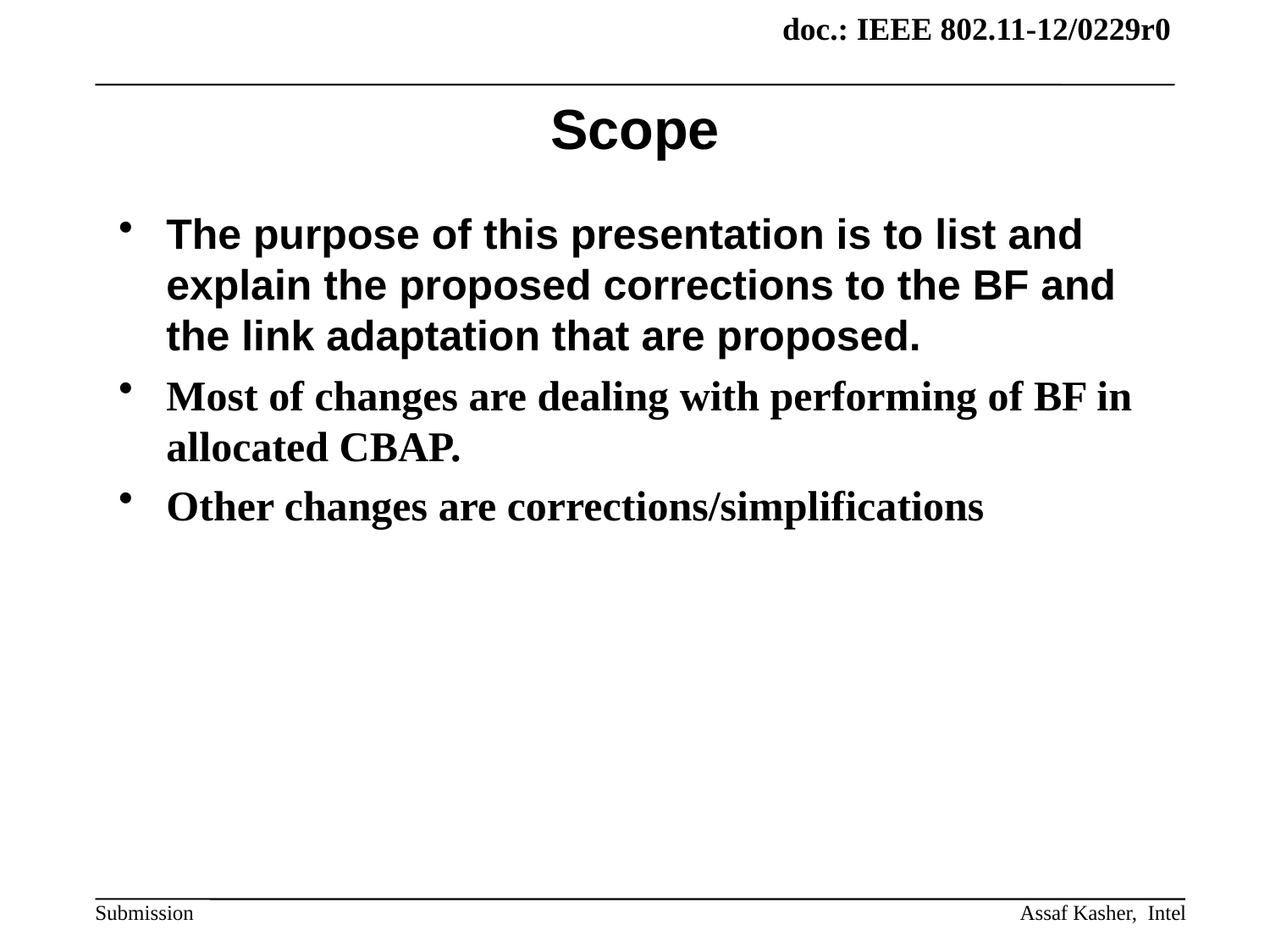

# Scope
The purpose of this presentation is to list and explain the proposed corrections to the BF and the link adaptation that are proposed.
Most of changes are dealing with performing of BF in allocated CBAP.
Other changes are corrections/simplifications
Assaf Kasher,  Intel